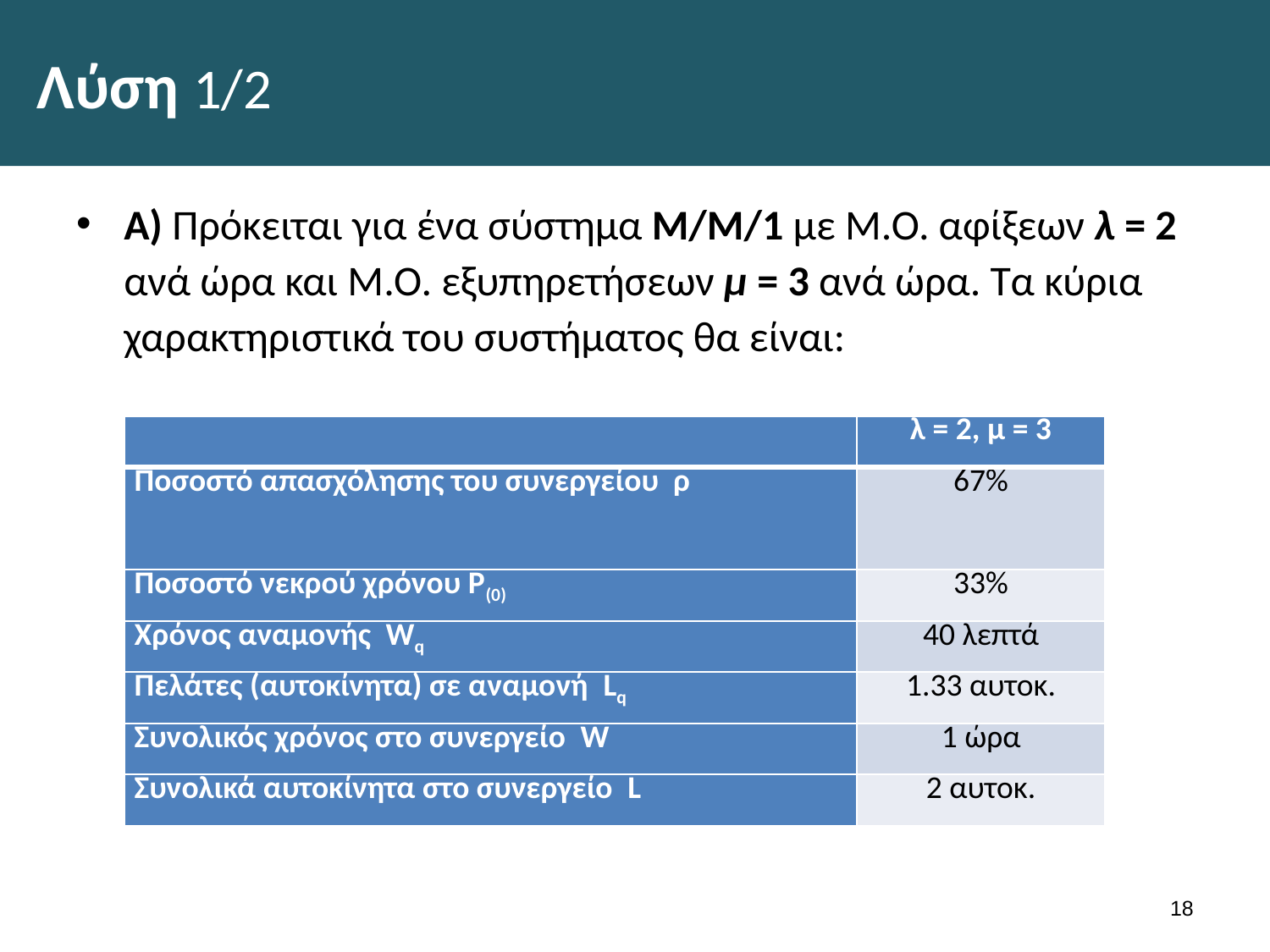

# Λύση 1/2
Α) Πρόκειται για ένα σύστημα Μ/Μ/1 με Μ.Ο. αφίξεων λ = 2 ανά ώρα και Μ.Ο. εξυπηρετήσεων μ = 3 ανά ώρα. Τα κύρια χαρακτηριστικά του συστήματος θα είναι:
|  | λ = 2, μ = 3 |
| --- | --- |
| Ποσοστό απασχόλησης του συνεργείου ρ | 67% |
| Ποσοστό νεκρού χρόνου Ρ(0) | 33% |
| Χρόνος αναμονής Wq | 40 λεπτά |
| Πελάτες (αυτοκίνητα) σε αναμονή Lq | 1.33 αυτοκ. |
| Συνολικός χρόνος στο συνεργείο W | 1 ώρα |
| Συνολικά αυτοκίνητα στο συνεργείο L | 2 αυτοκ. |
18